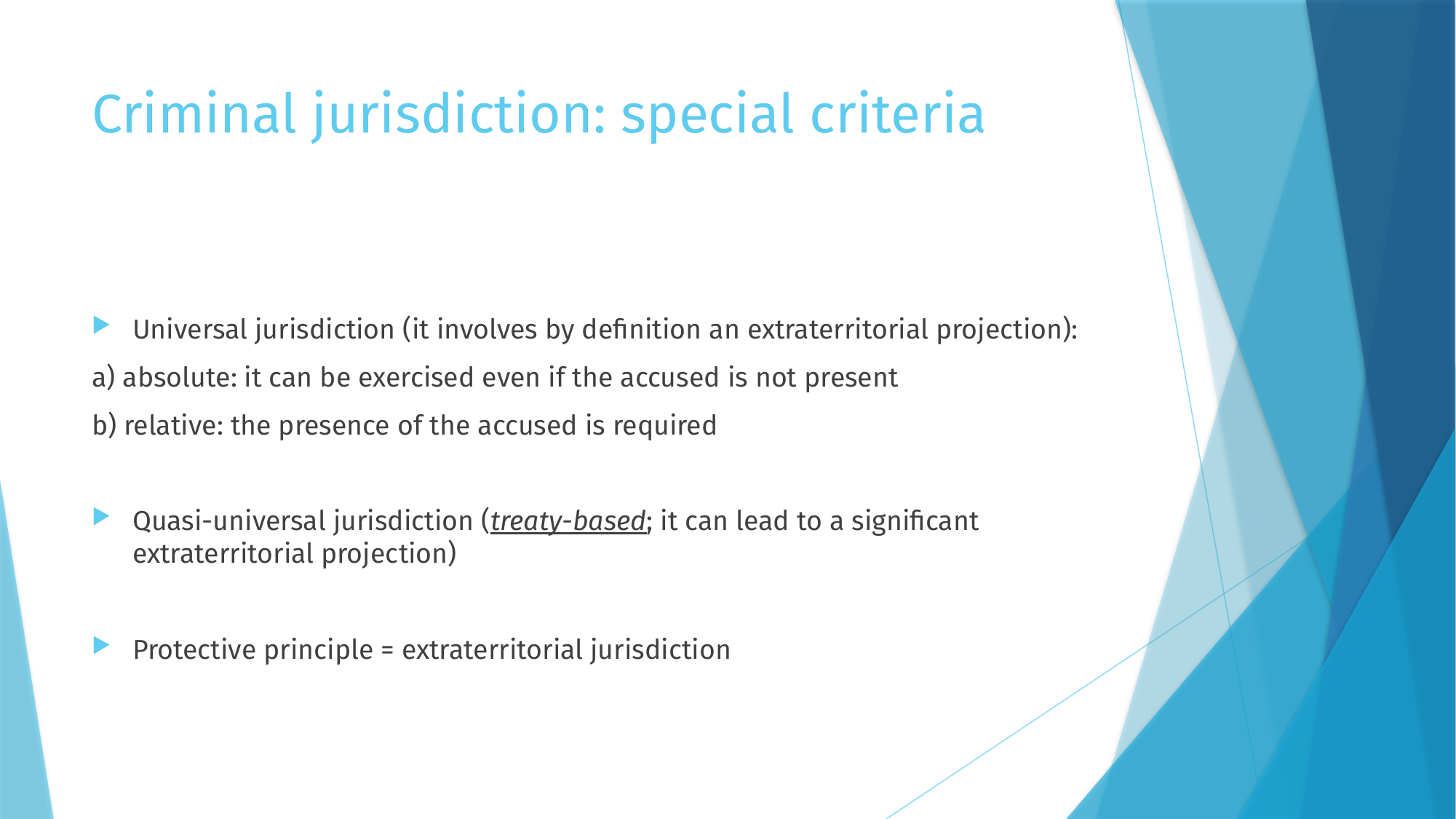

# Criminal jurisdiction: special criteria

Universal jurisdiction (it involves by definition an extraterritorial projection):
a) absolute: it can be exercised even if the accused is not present
b) relative: the presence of the accused is required

Quasi-universal jurisdiction (treaty-based; it can lead to a significant extraterritorial projection)

Protective principle = extraterritorial jurisdiction